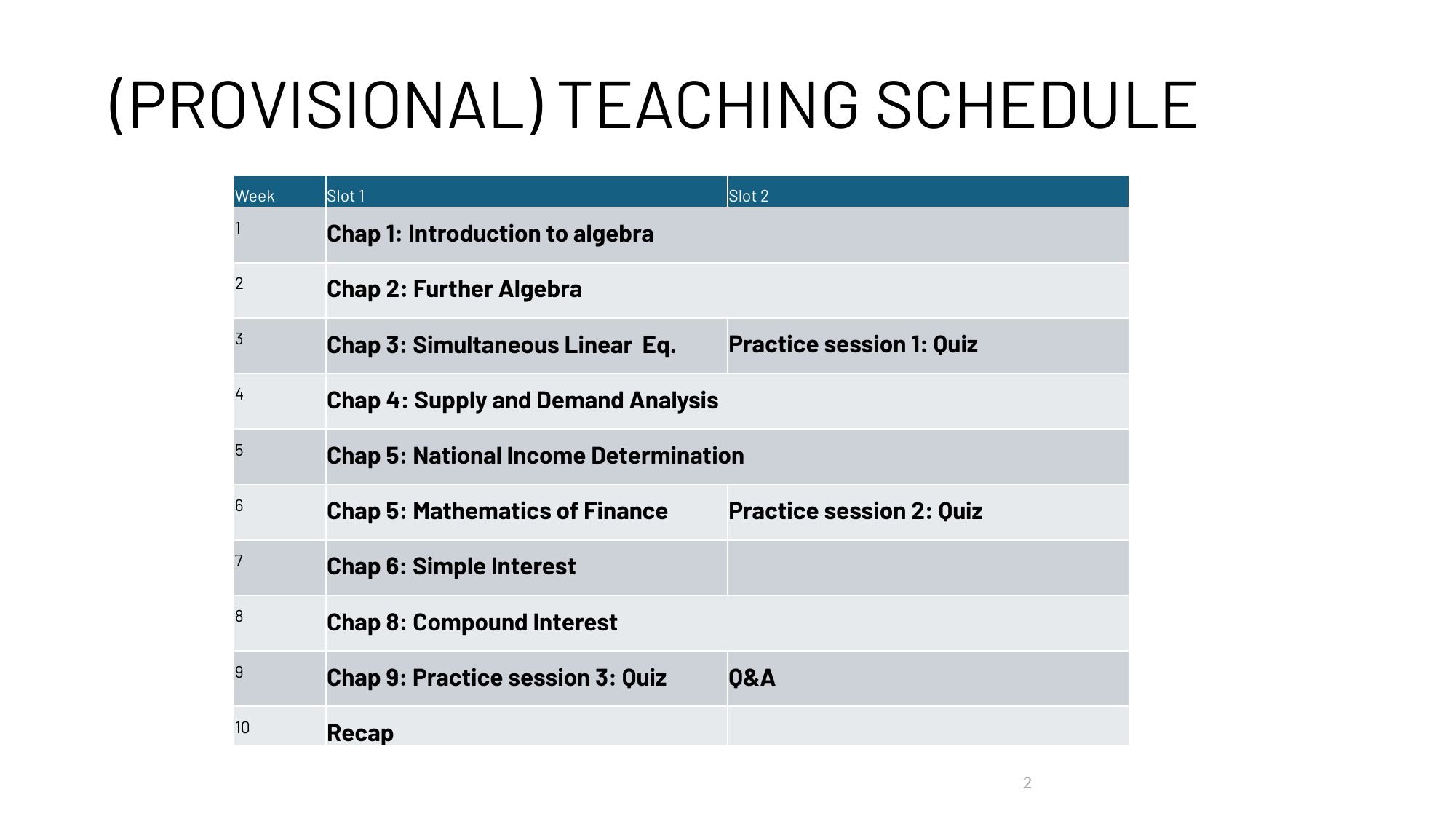

# (PROVISIONAL) TEACHING SCHEDULE
| Week | Slot 1 | Slot 2 |
| --- | --- | --- |
| 1 | Chap 1: Introduction to algebra |  |
| 2 | Chap 2: Further Algebra |  |
| 3 | Chap 3: Simultaneous Linear Eq. | Practice session 1: Quiz |
| 4 | Chap 4: Supply and Demand Analysis |  |
| 5 | Chap 5: National Income Determination |  |
| 6 | Chap 5: Mathematics of Finance | Practice session 2: Quiz |
| 7 | Chap 6: Simple Interest |  |
| 8 | Chap 8: Compound Interest |  |
| 9 | Chap 9: Practice session 3: Quiz | Q&A |
| 10 | Recap |  |
2